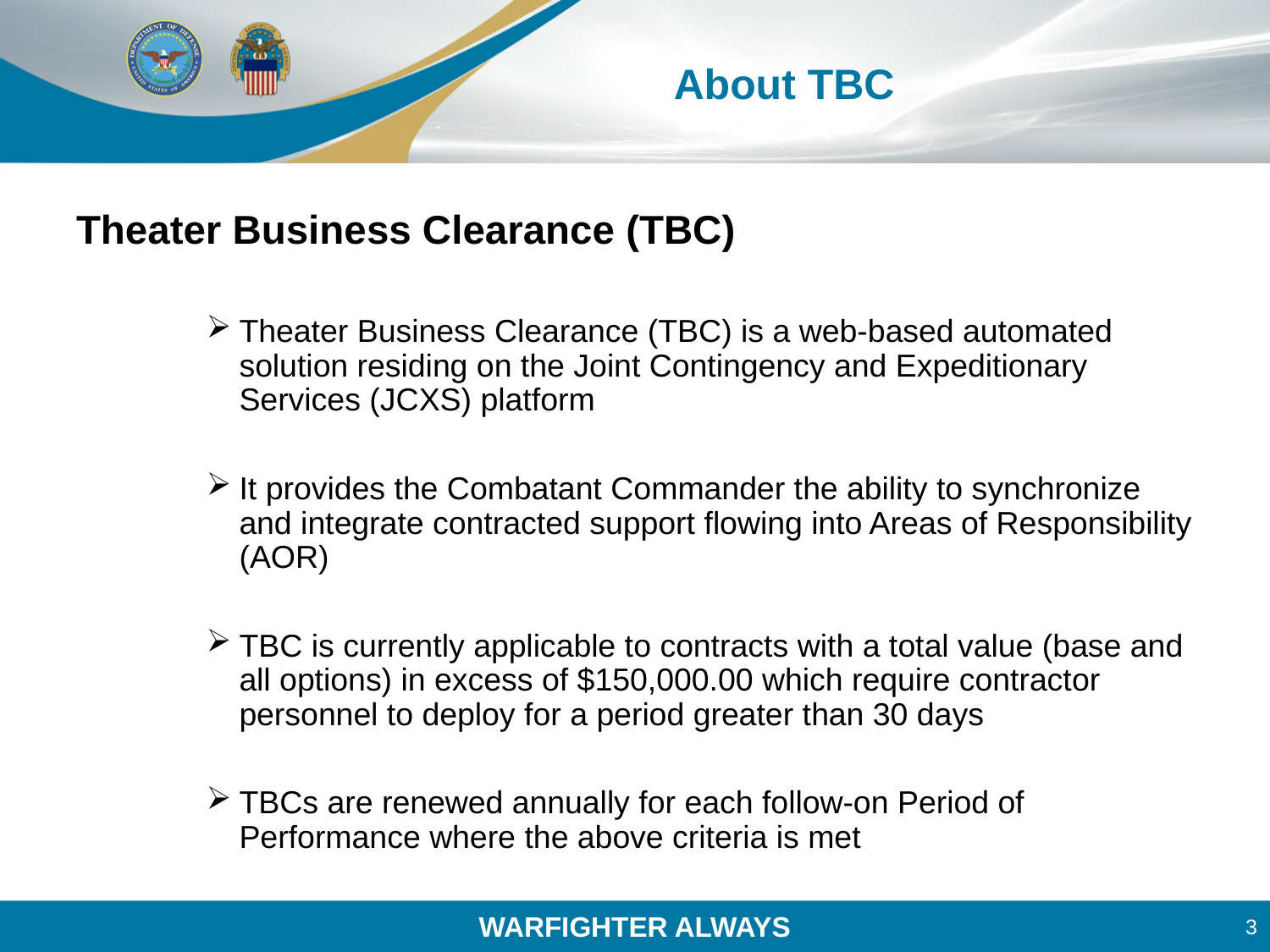

# About TBC
Theater Business Clearance (TBC)

Theater Business Clearance (TBC) is a web-based automated solution residing on the Joint Contingency and Expeditionary Services (JCXS) platform

It provides the Combatant Commander the ability to synchronize and integrate contracted support flowing into Areas of Responsibility (AOR)

TBC is currently applicable to contracts with a total value (base and all options) in excess of $150,000.00 which require contractor personnel to deploy for a period greater than 30 days

TBCs are renewed annually for each follow-on Period of Performance where the above criteria is met

3